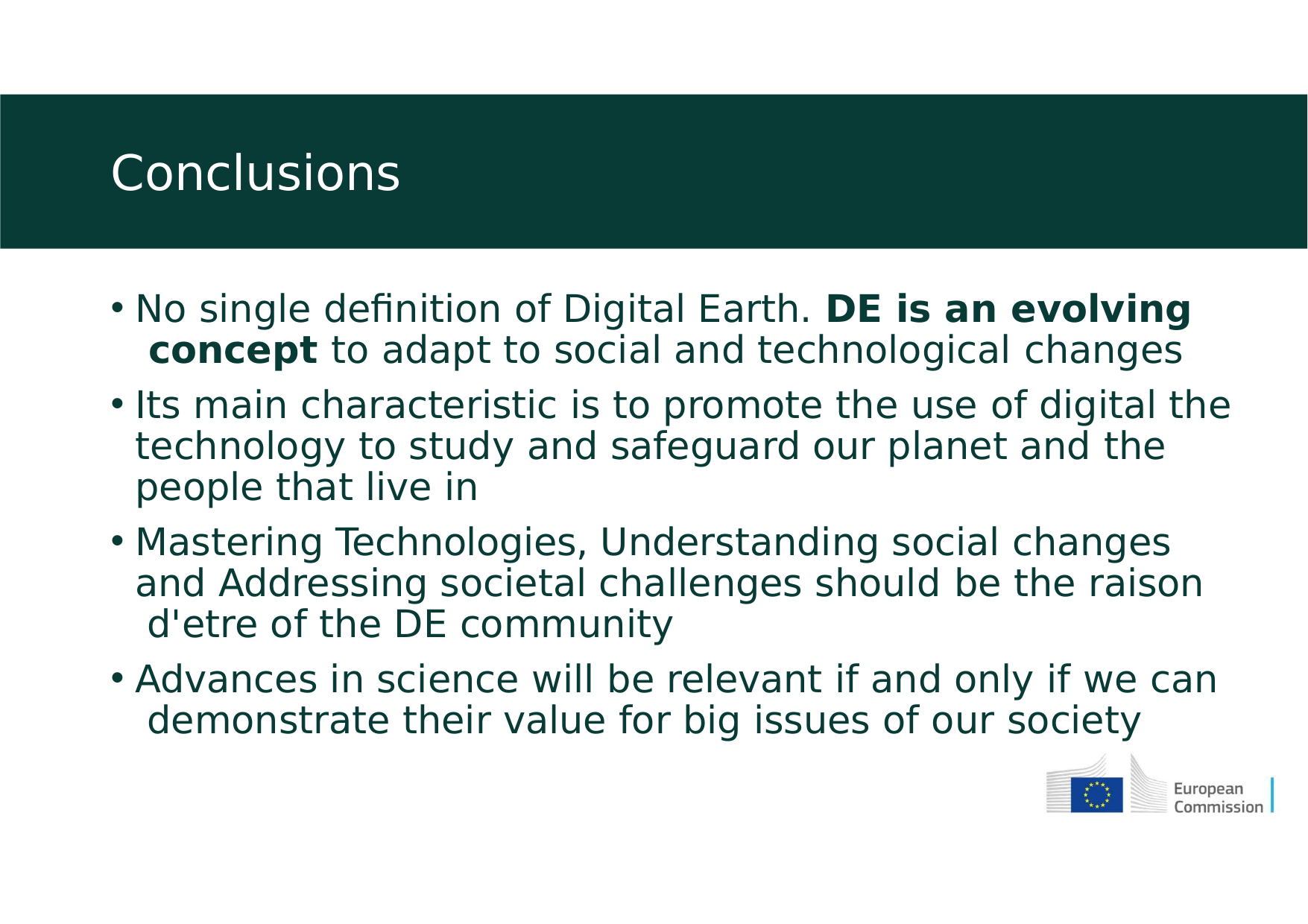

# Conclusions
No single definition of Digital Earth. DE is an evolving  concept to adapt to social and technological changes
Its main characteristic is to promote the use of digital the  technology to study and safeguard our planet and the  people that live in
Mastering Technologies, Understanding social changes  and Addressing societal challenges should be the raison  d'etre of the DE community
Advances in science will be relevant if and only if we can  demonstrate their value for big issues of our society